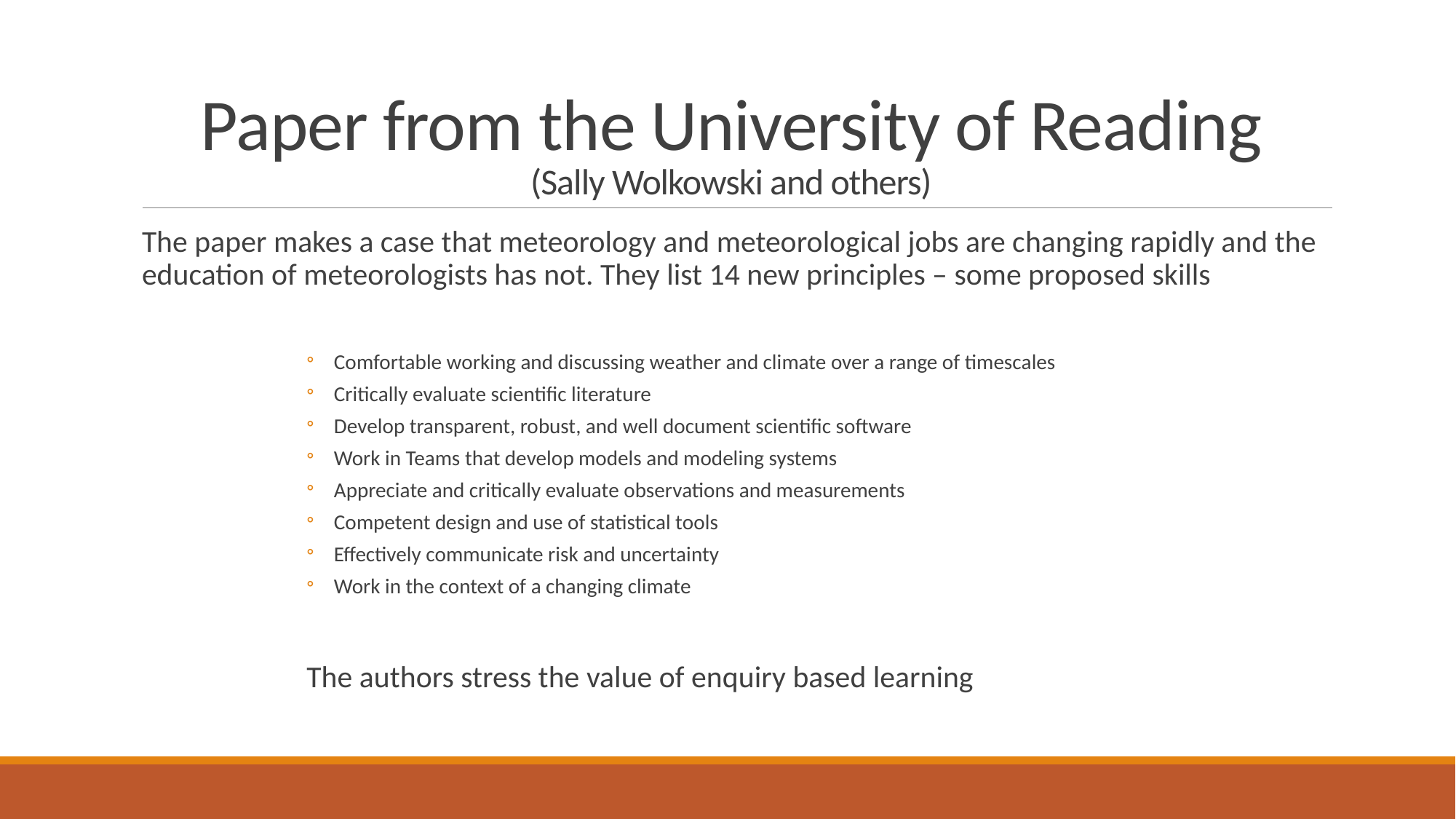

# Paper from the University of Reading (Sally Wolkowski and others)
The paper makes a case that meteorology and meteorological jobs are changing rapidly and the education of meteorologists has not. They list 14 new principles – some proposed skills

Comfortable working and discussing weather and climate over a range of timescales
Critically evaluate scientific literature
Develop transparent, robust, and well document scientific software
Work in Teams that develop models and modeling systems
Appreciate and critically evaluate observations and measurements
Competent design and use of statistical tools
Effectively communicate risk and uncertainty
Work in the context of a changing climate

The authors stress the value of enquiry based learning